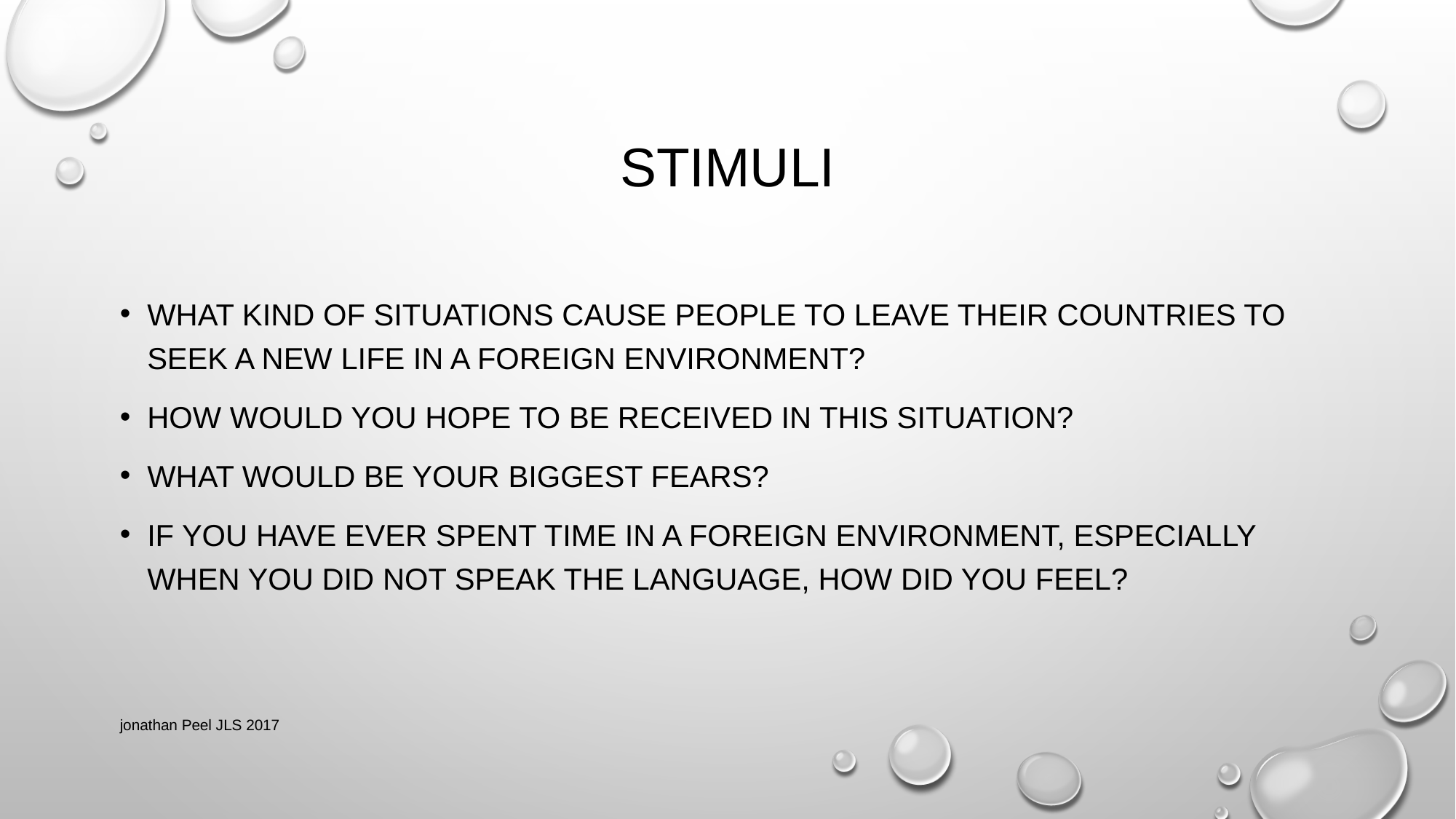

# Stimuli
What kind of situations cause people to leave their countries to seek a new life in a foreign environment?
How would you hope to be received in this situation?
What would be your biggest fears?
If you have ever spent time in a foreign environment, especially when you did not speak the language, how did you feel?

jonathan Peel JLS 2017